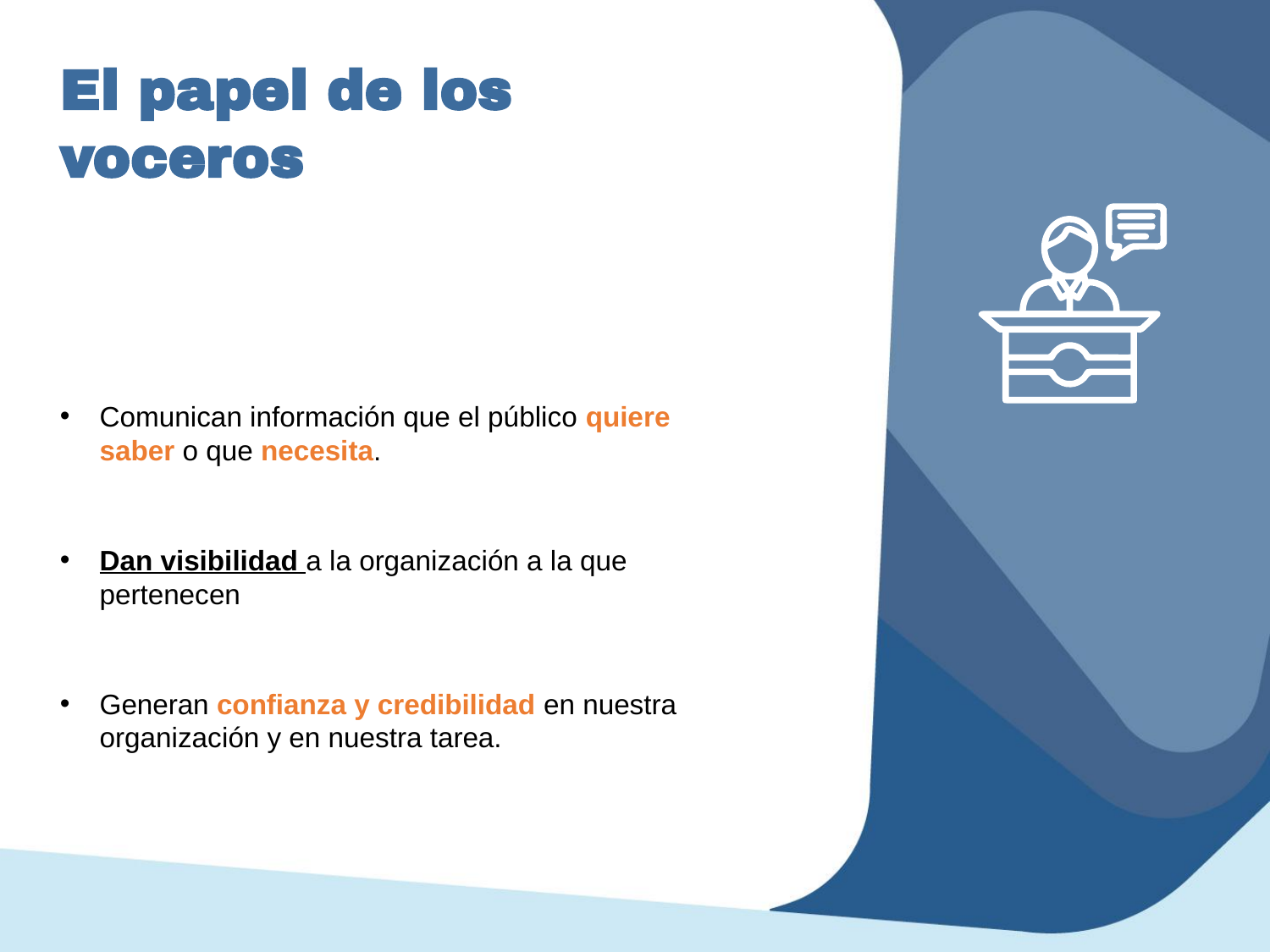

El papel de los voceros

Comunican información que el público quiere saber o que necesita.

Dan visibilidad a la organización a la que pertenecen

Generan confianza y credibilidad en nuestra organización y en nuestra tarea.